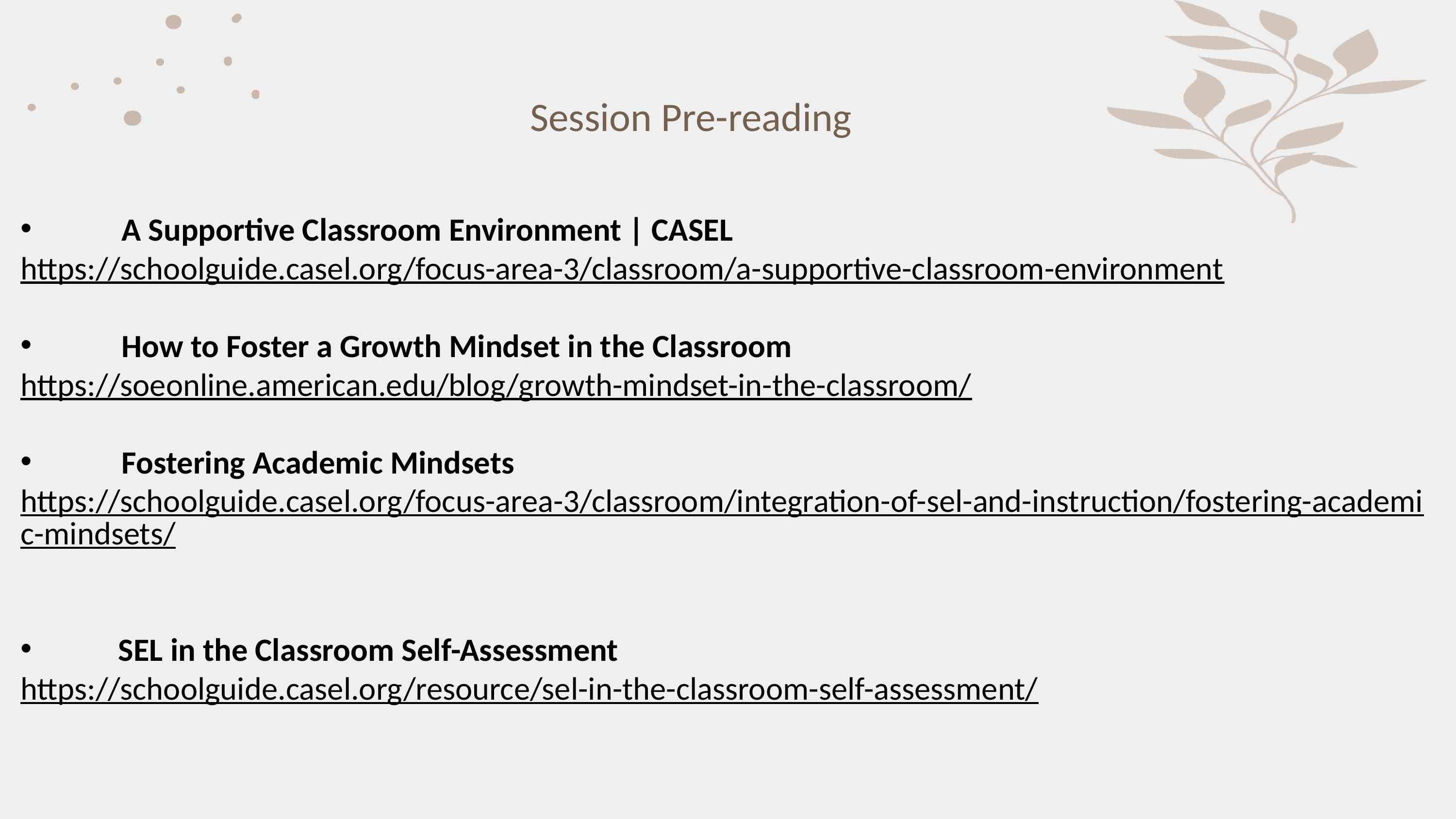

Session Pre-reading

  A Supportive Classroom Environment | CASEL
https://schoolguide.casel.org/focus-area-3/classroom/a-supportive-classroom-environment

  How to Foster a Growth Mindset in the Classroom
https://soeonline.american.edu/blog/growth-mindset-in-the-classroom/

  Fostering Academic Mindsets
https://schoolguide.casel.org/focus-area-3/classroom/integration-of-sel-and-instruction/fostering-academic-mindsets/

     SEL in the Classroom Self-Assessment
https://schoolguide.casel.org/resource/sel-in-the-classroom-self-assessment/